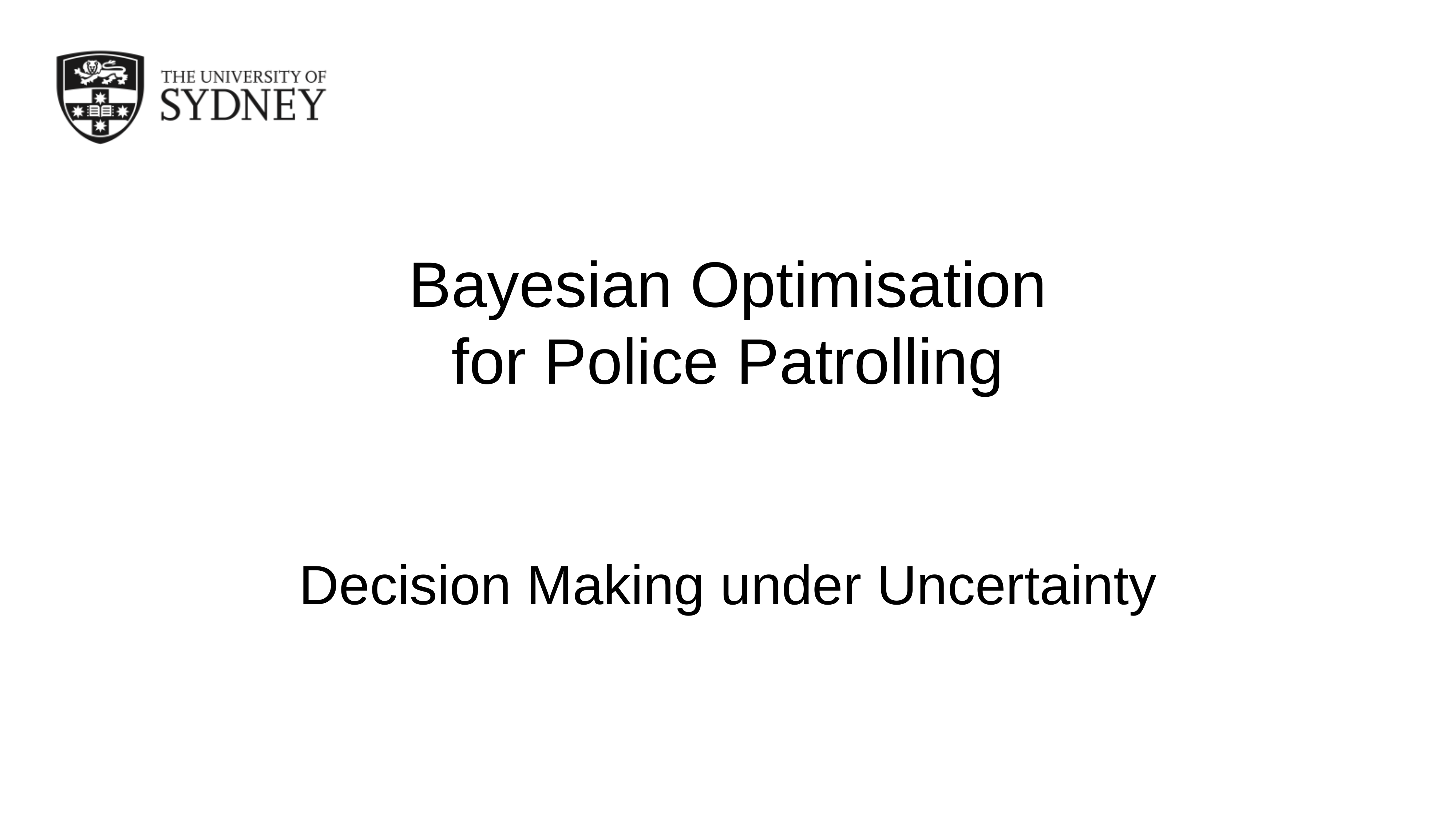

# Bayesian Optimisation for Police Patrolling
Decision Making under Uncertainty